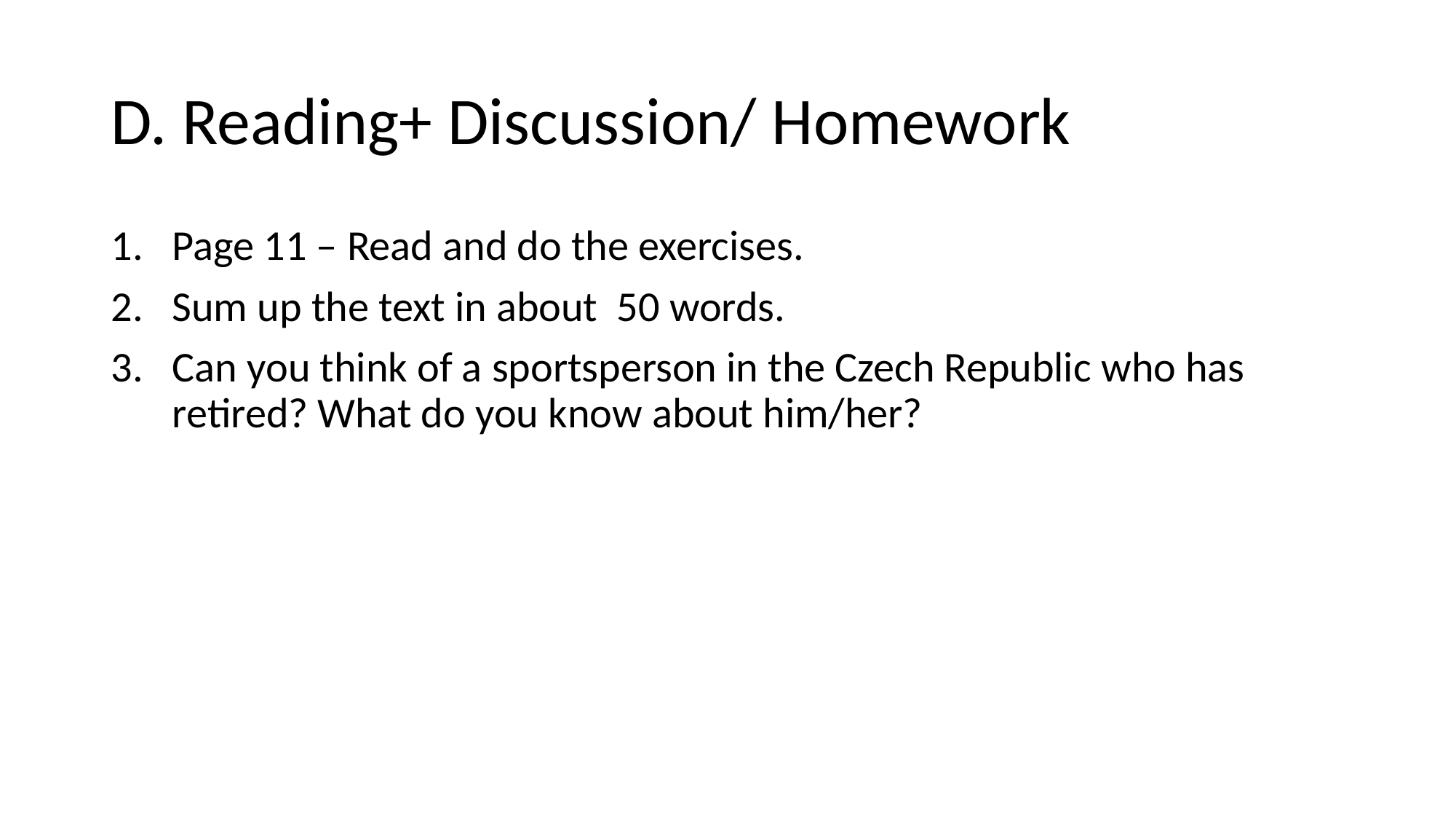

# D. Reading+ Discussion/ Homework
Page 11 – Read and do the exercises.
Sum up the text in about  50 words.
Can you think of a sportsperson in the Czech Republic who has retired? What do you know about him/her?